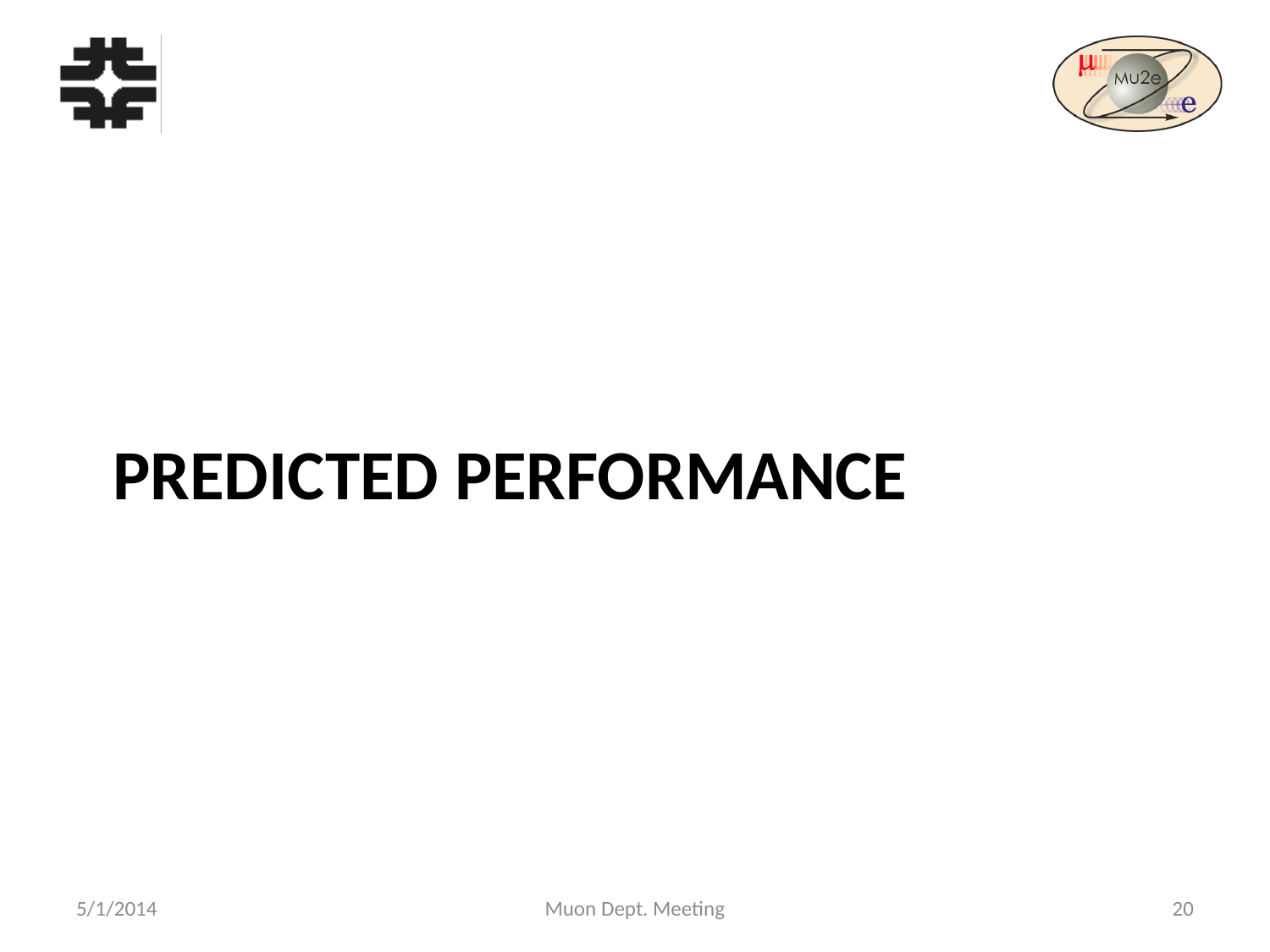

# Predicted Performance

5/1/2014
Muon Dept. Meeting
20